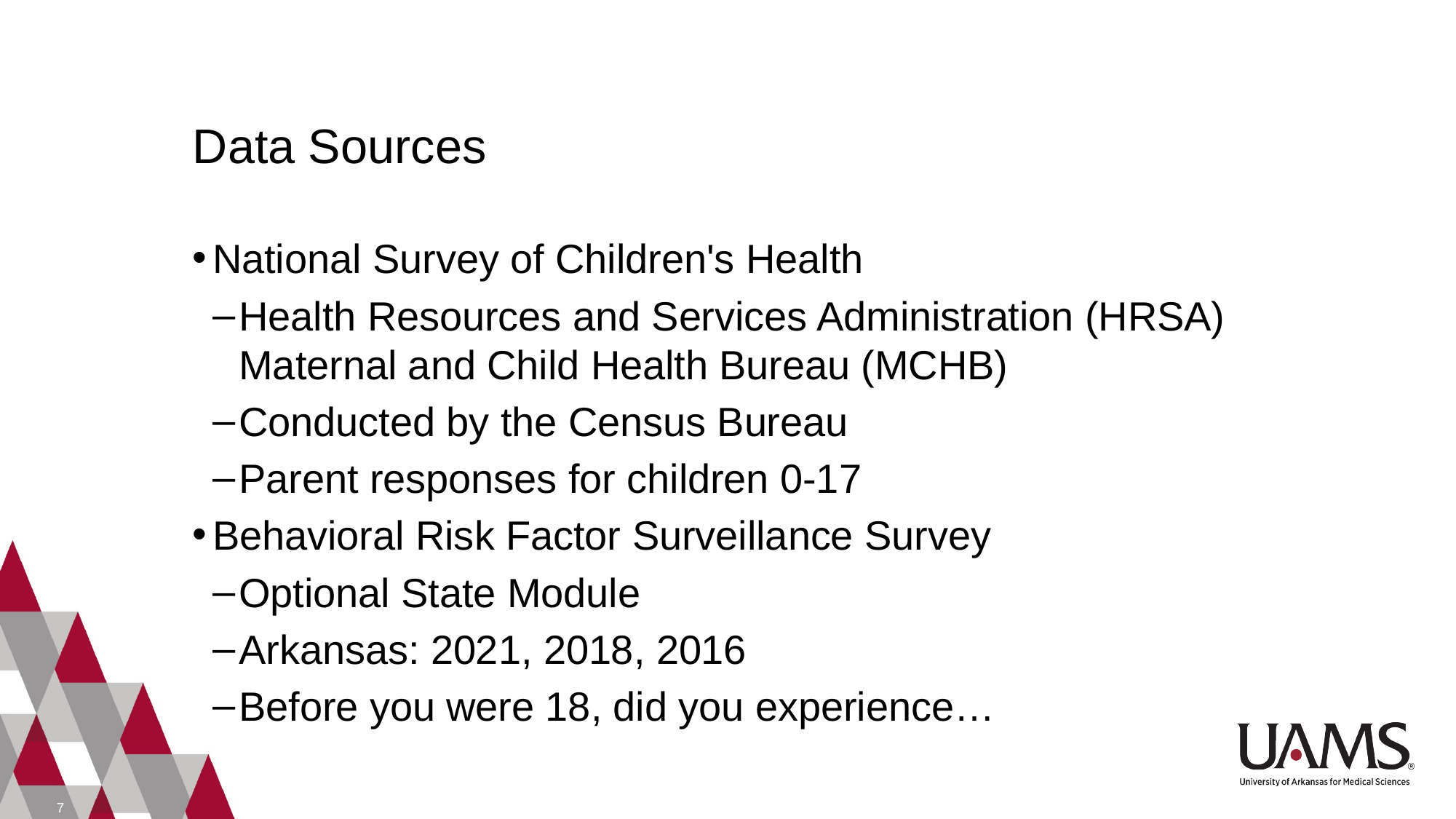

# Data Sources
National Survey of Children's Health
Health Resources and Services Administration (HRSA) Maternal and Child Health Bureau (MCHB)
Conducted by the Census Bureau
Parent responses for children 0-17
Behavioral Risk Factor Surveillance Survey
Optional State Module
Arkansas: 2021, 2018, 2016
Before you were 18, did you experience…